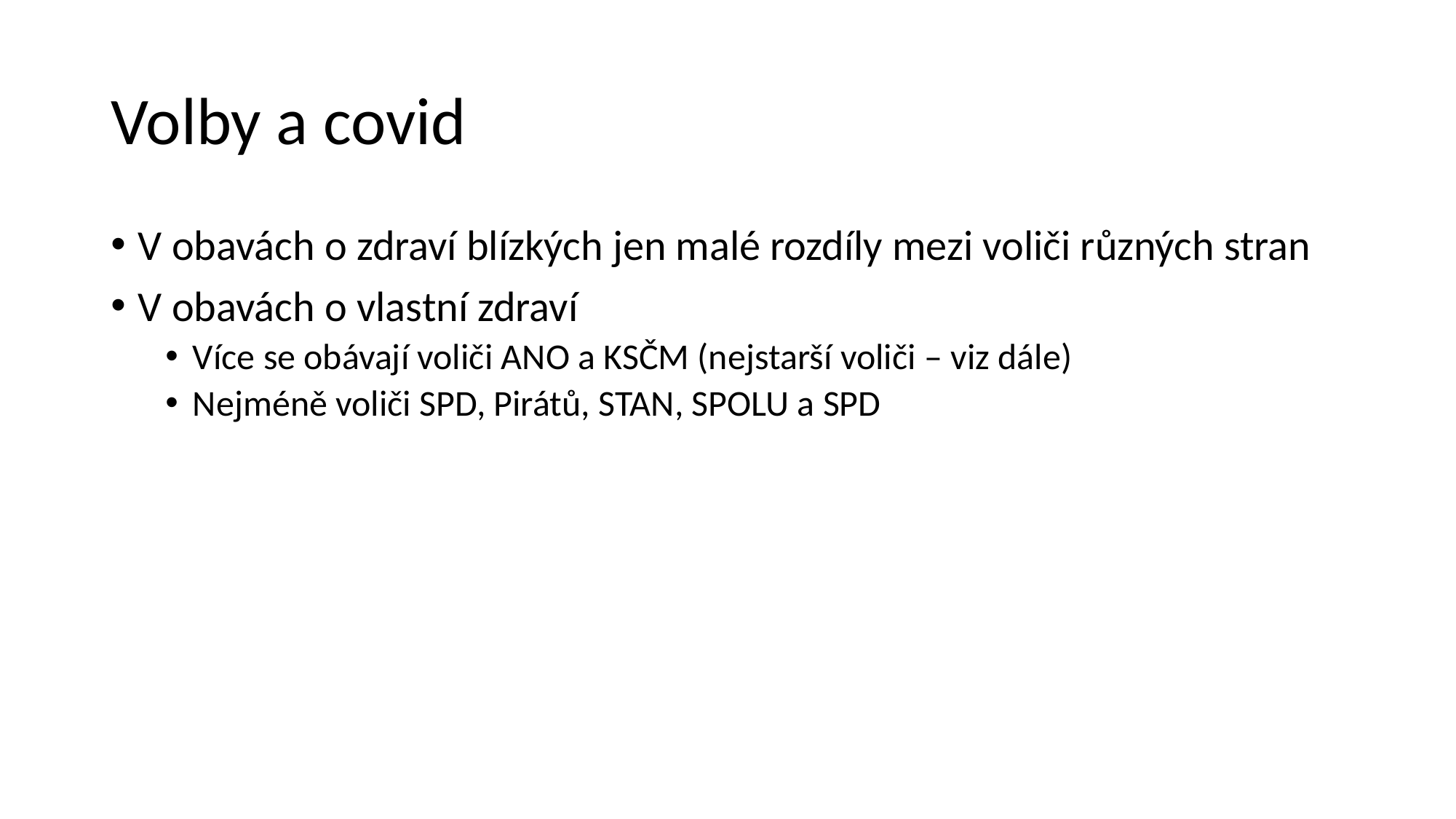

# Volby a covid
V obavách o zdraví blízkých jen malé rozdíly mezi voliči různých stran
V obavách o vlastní zdraví
Více se obávají voliči ANO a KSČM (nejstarší voliči – viz dále)
Nejméně voliči SPD, Pirátů, STAN, SPOLU a SPD